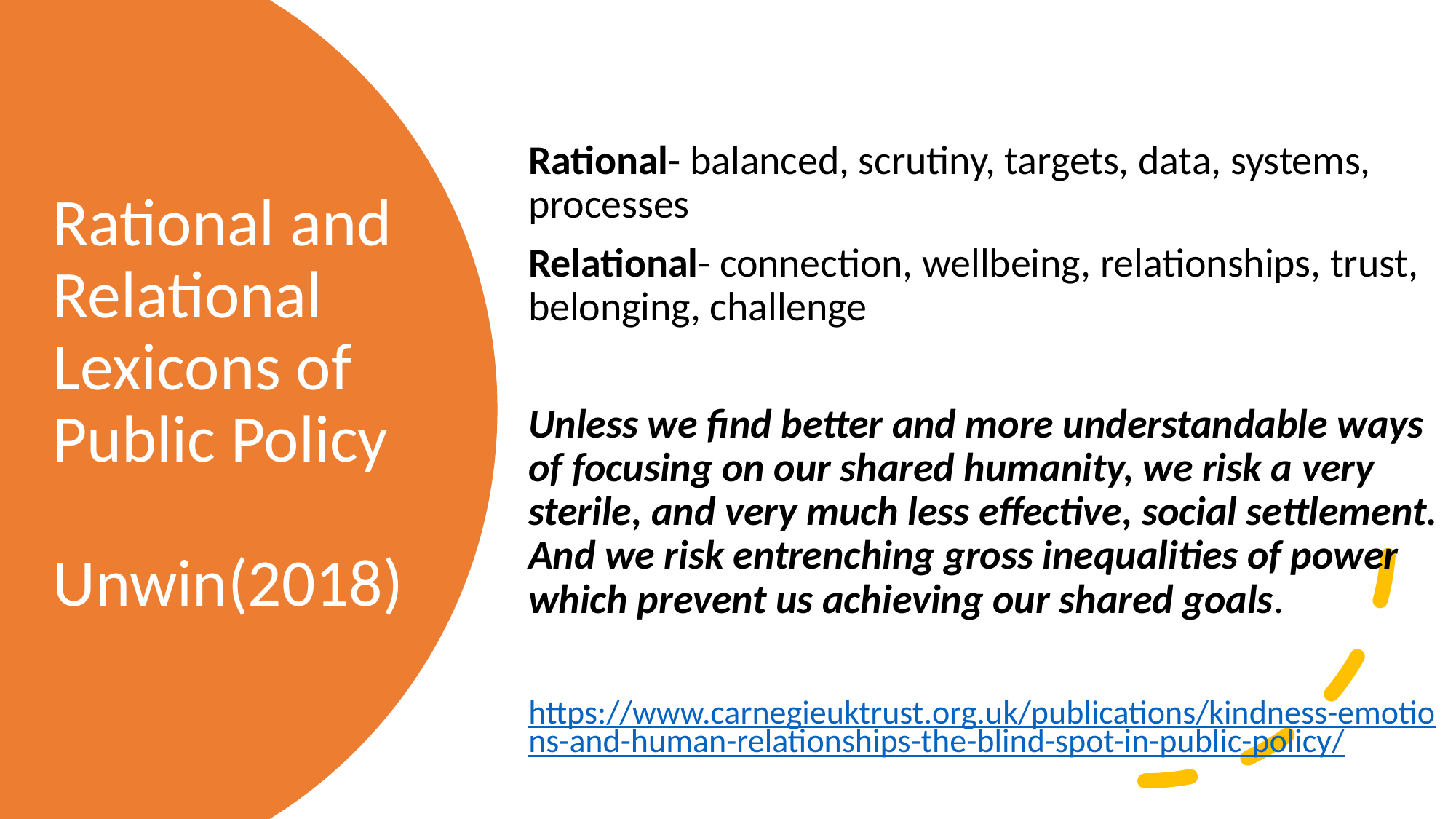

Rational- balanced, scrutiny, targets, data, systems, processes
Relational- connection, wellbeing, relationships, trust, belonging, challenge

Unless we find better and more understandable ways of focusing on our shared humanity, we risk a very sterile, and very much less effective, social settlement. And we risk entrenching gross inequalities of power which prevent us achieving our shared goals.

https://www.carnegieuktrust.org.uk/publications/kindness-emotions-and-human-relationships-the-blind-spot-in-public-policy/

# Rational and Relational Lexicons of Public Policy Unwin(2018)